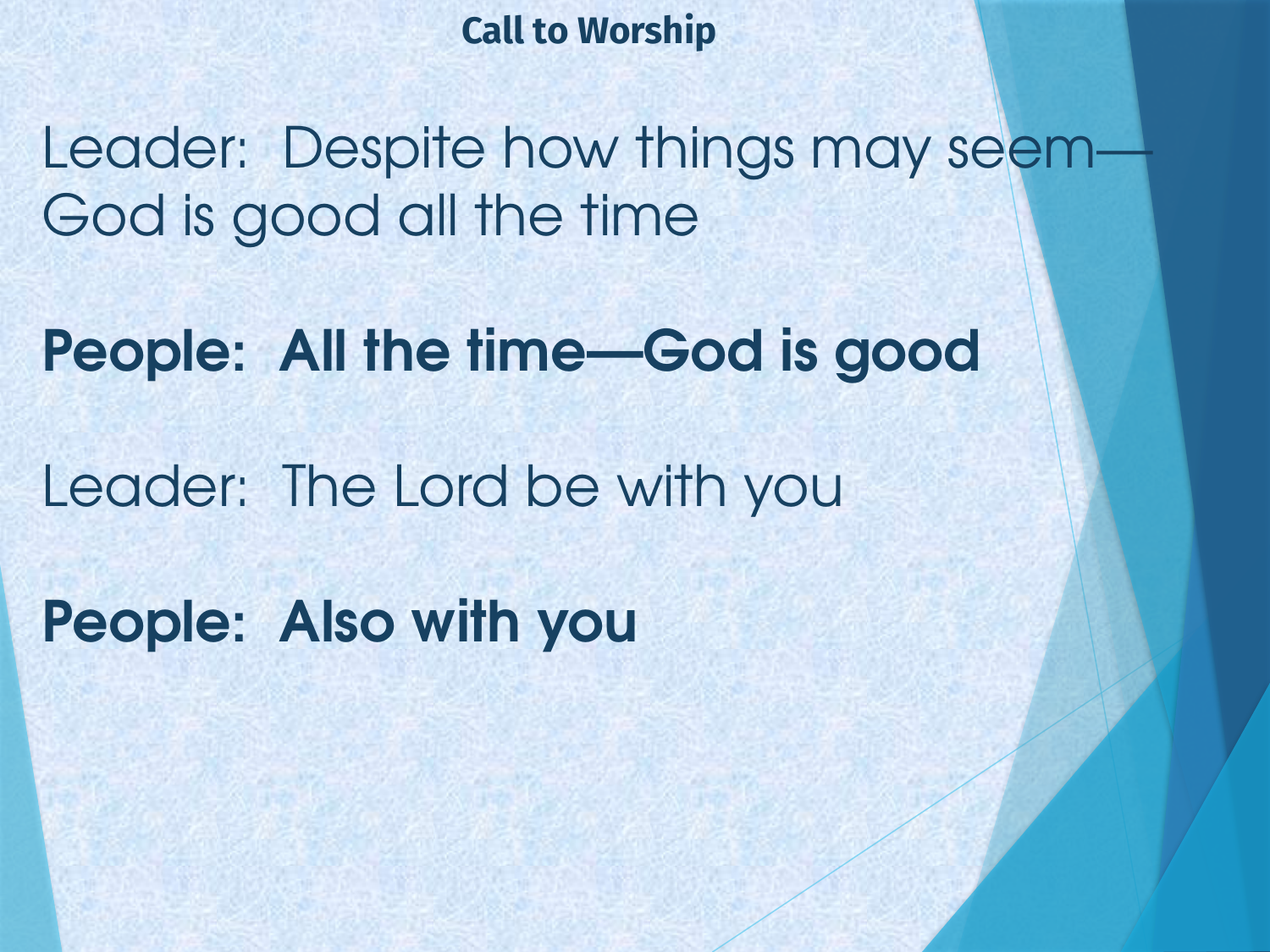

# Call to Worship
Leader:  Despite how things may seem—God is good all the time
People:  All the time—God is good
Leader:  The Lord be with you
People:  Also with you